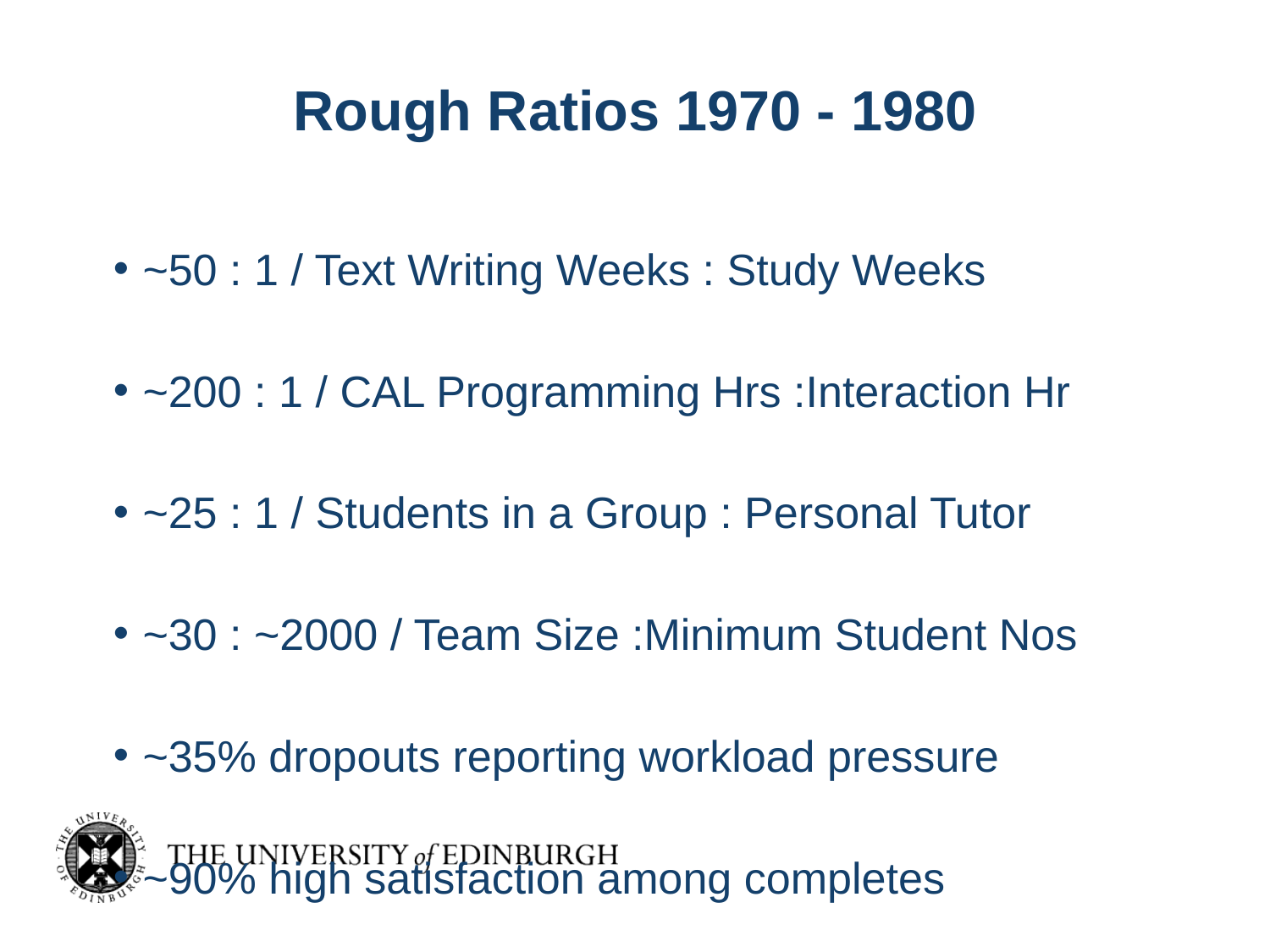

# Rough Ratios 1970 - 1980
~50 : 1 / Text Writing Weeks : Study Weeks
~200 : 1 / CAL Programming Hrs :Interaction Hr
~25 : 1 / Students in a Group : Personal Tutor
~30 : ~2000 / Team Size :Minimum Student Nos
~35% dropouts reporting workload pressure
~90% high satisfaction among completes